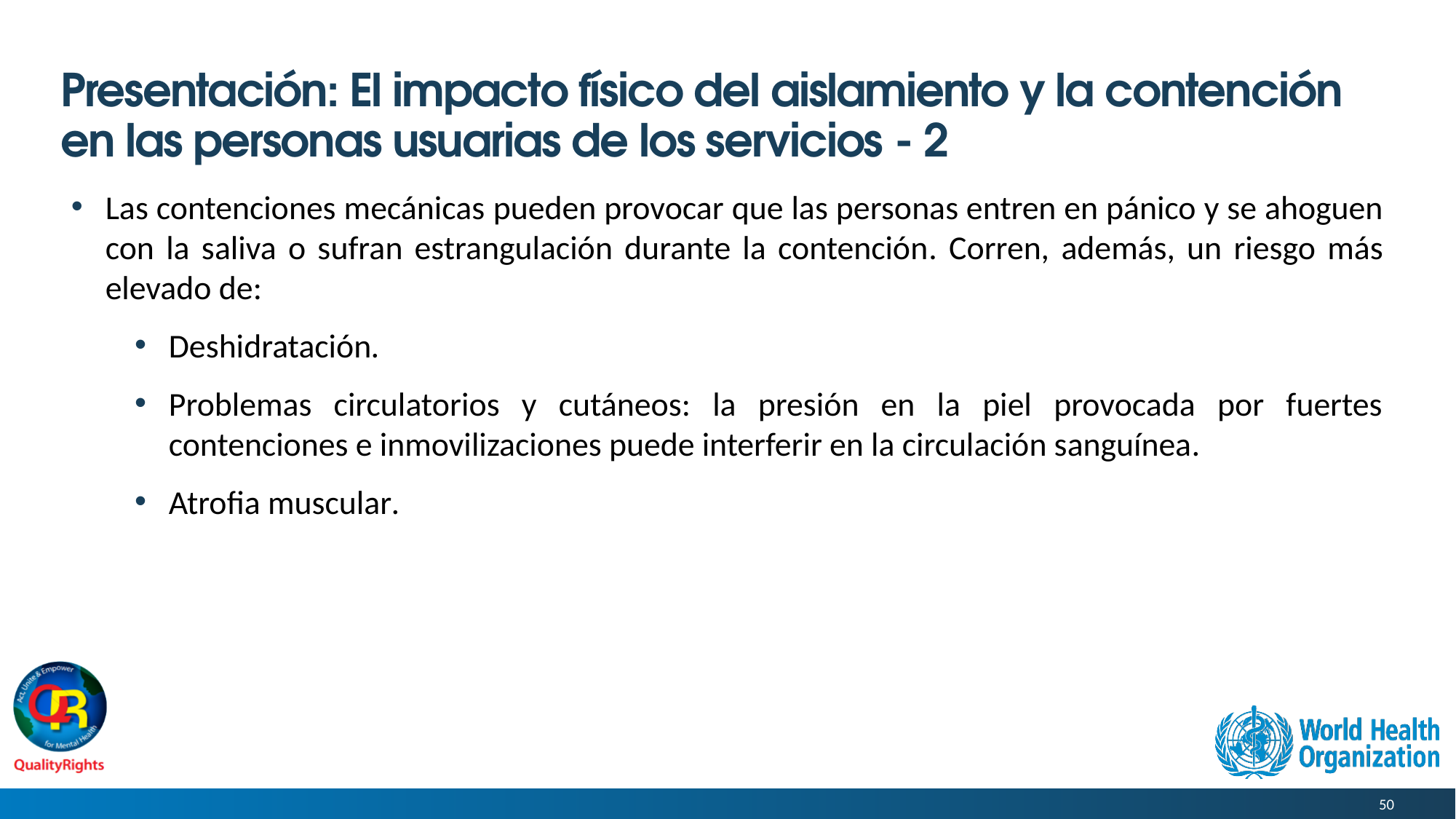

# Presentación: El impacto físico del aislamiento y la contención en las personas usuarias de los servicios - 2
Las contenciones mecánicas pueden provocar que las personas entren en pánico y se ahoguen con la saliva o sufran estrangulación durante la contención. Corren, además, un riesgo más elevado de:
Deshidratación.
Problemas circulatorios y cutáneos: la presión en la piel provocada por fuertes contenciones e inmovilizaciones puede interferir en la circulación sanguínea.
Atrofia muscular.